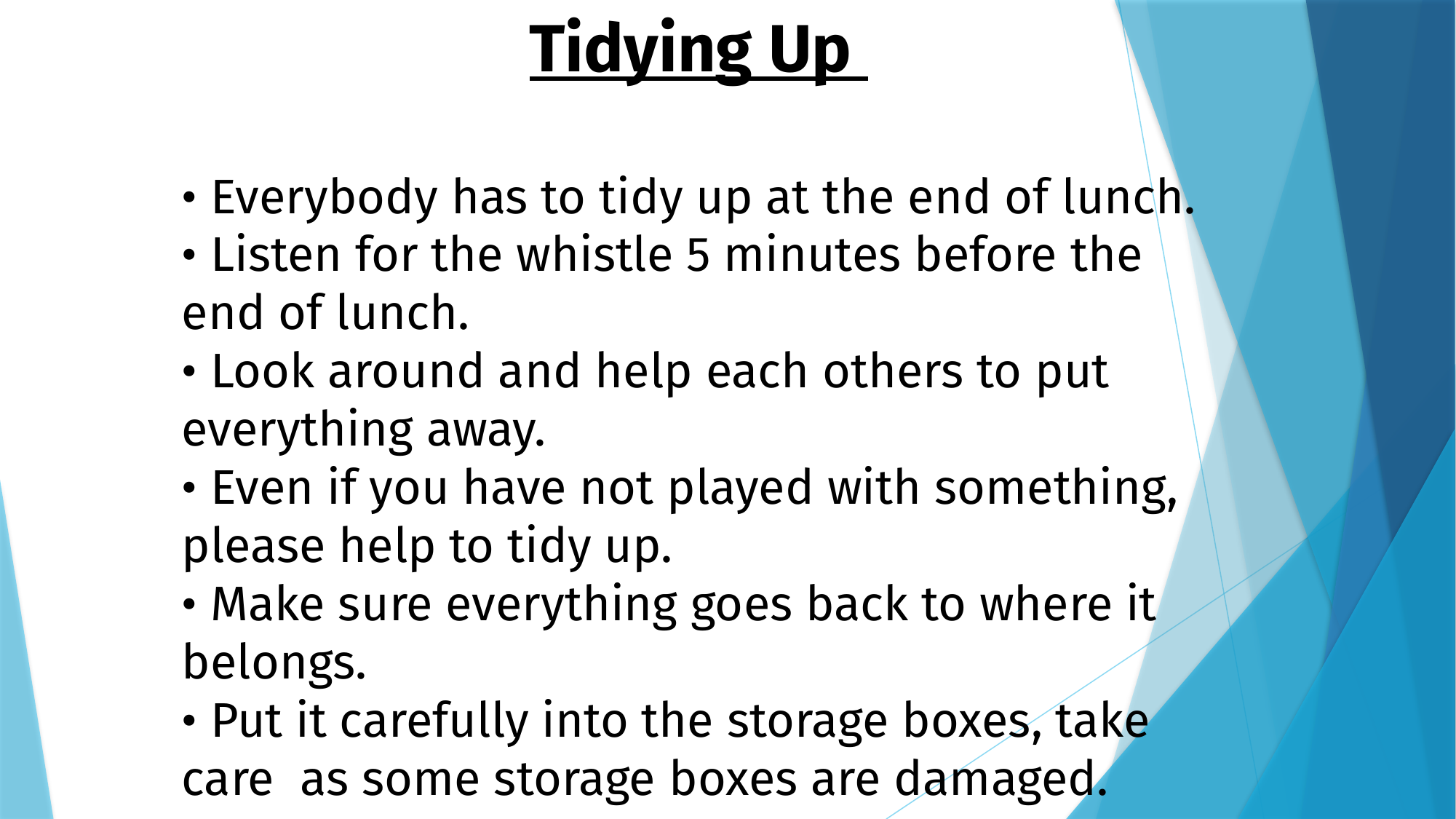

Tidying Up

• Everybody has to tidy up at the end of lunch.
• Listen for the whistle 5 minutes before the end of lunch.
• Look around and help each others to put everything away.
• Even if you have not played with something, please help to tidy up.
• Make sure everything goes back to where it belongs.
• Put it carefully into the storage boxes, take care  as some storage boxes are damaged.